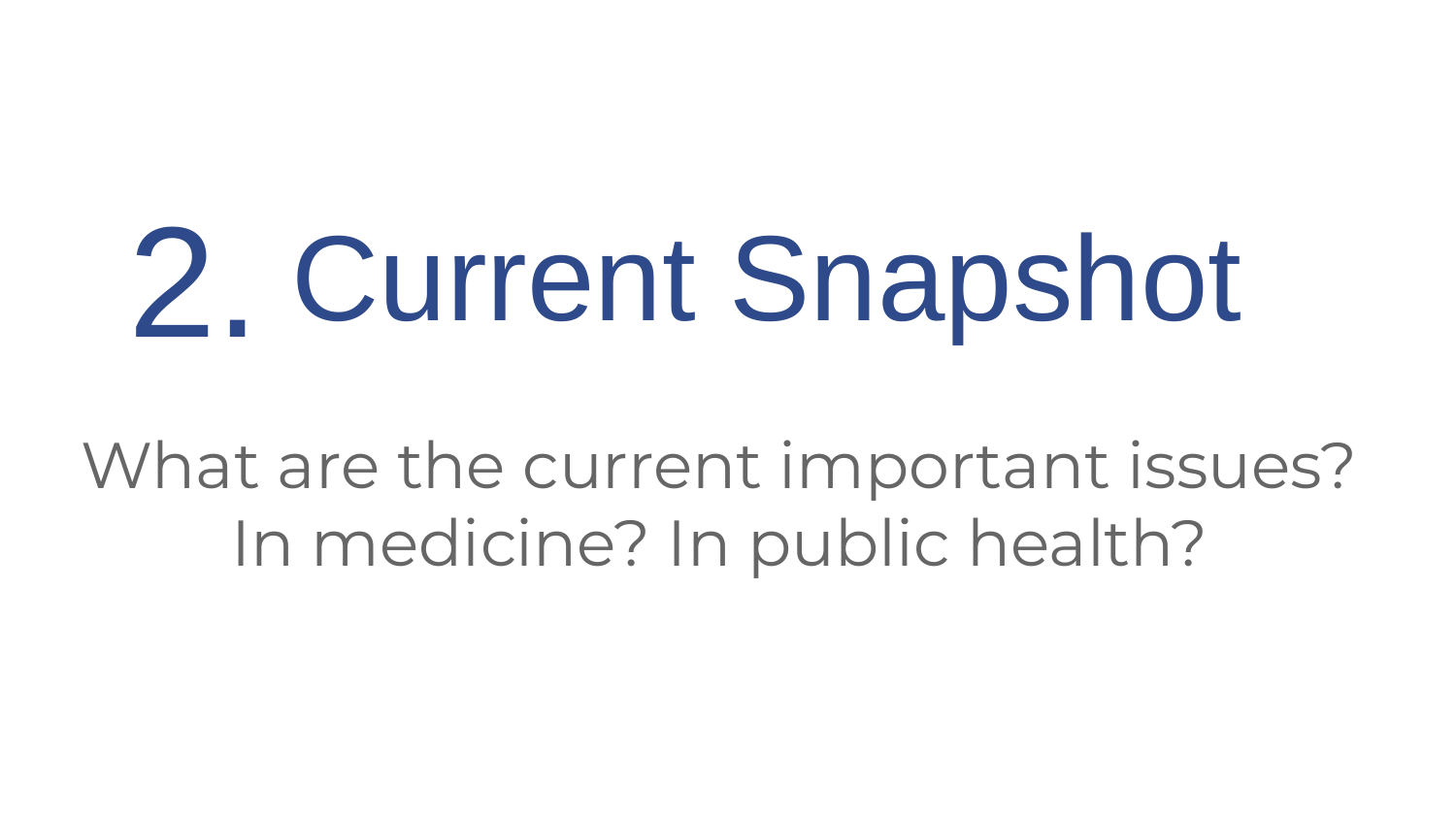

2.
# Current Snapshot
What are the current important issues?
In medicine? In public health?